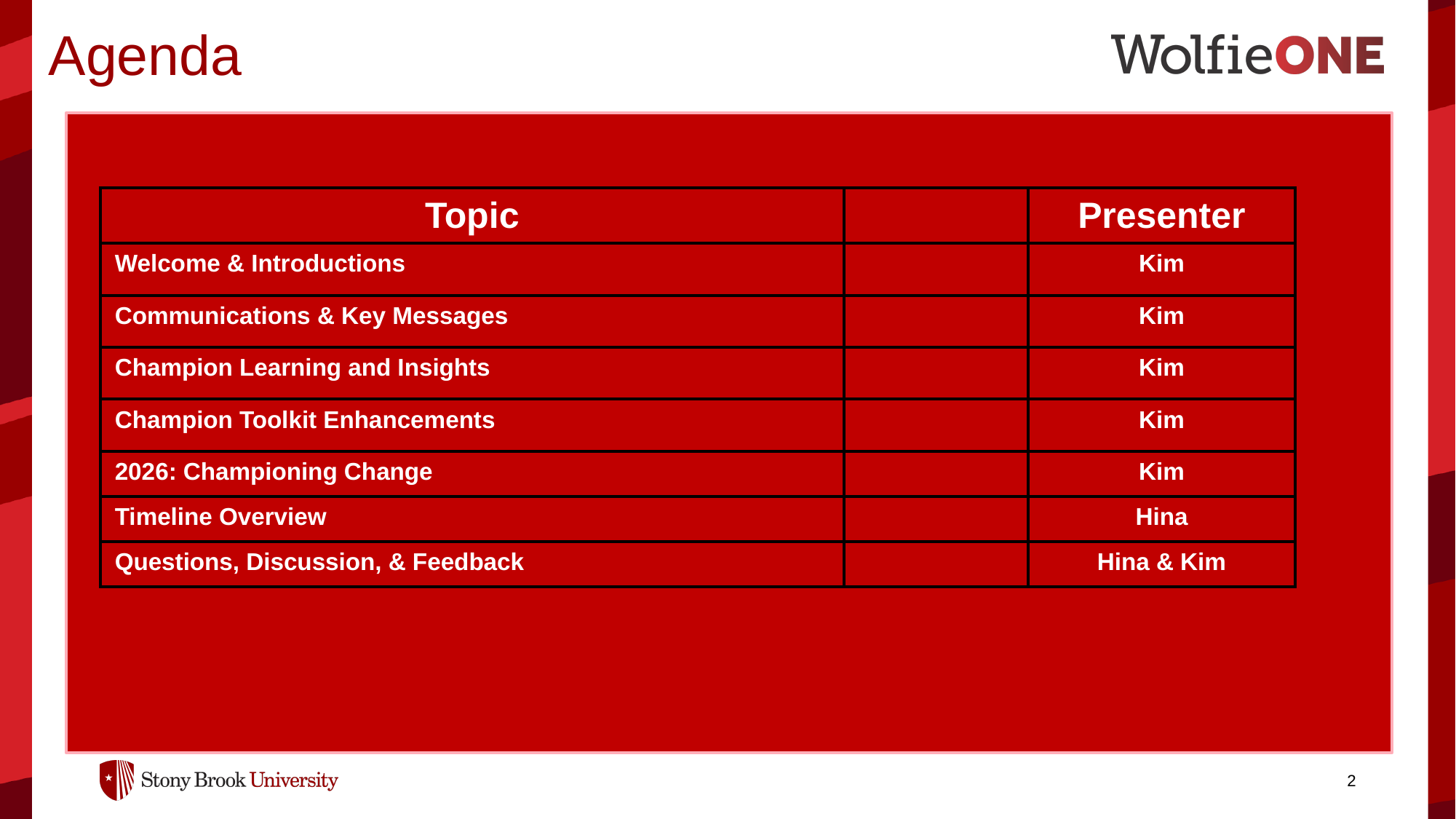

#
Agenda

| Topic |  | Presenter |
| --- | --- | --- |
| Welcome & Introductions |  | Kim |
| Communications & Key Messages |  | Kim |
| Champion Learning and Insights |  | Kim |
| Champion Toolkit Enhancements |  | Kim |
| 2026: Championing Change |  | Kim |
| Timeline Overview |  | Hina |
| Questions, Discussion, & Feedback |  | Hina & Kim |